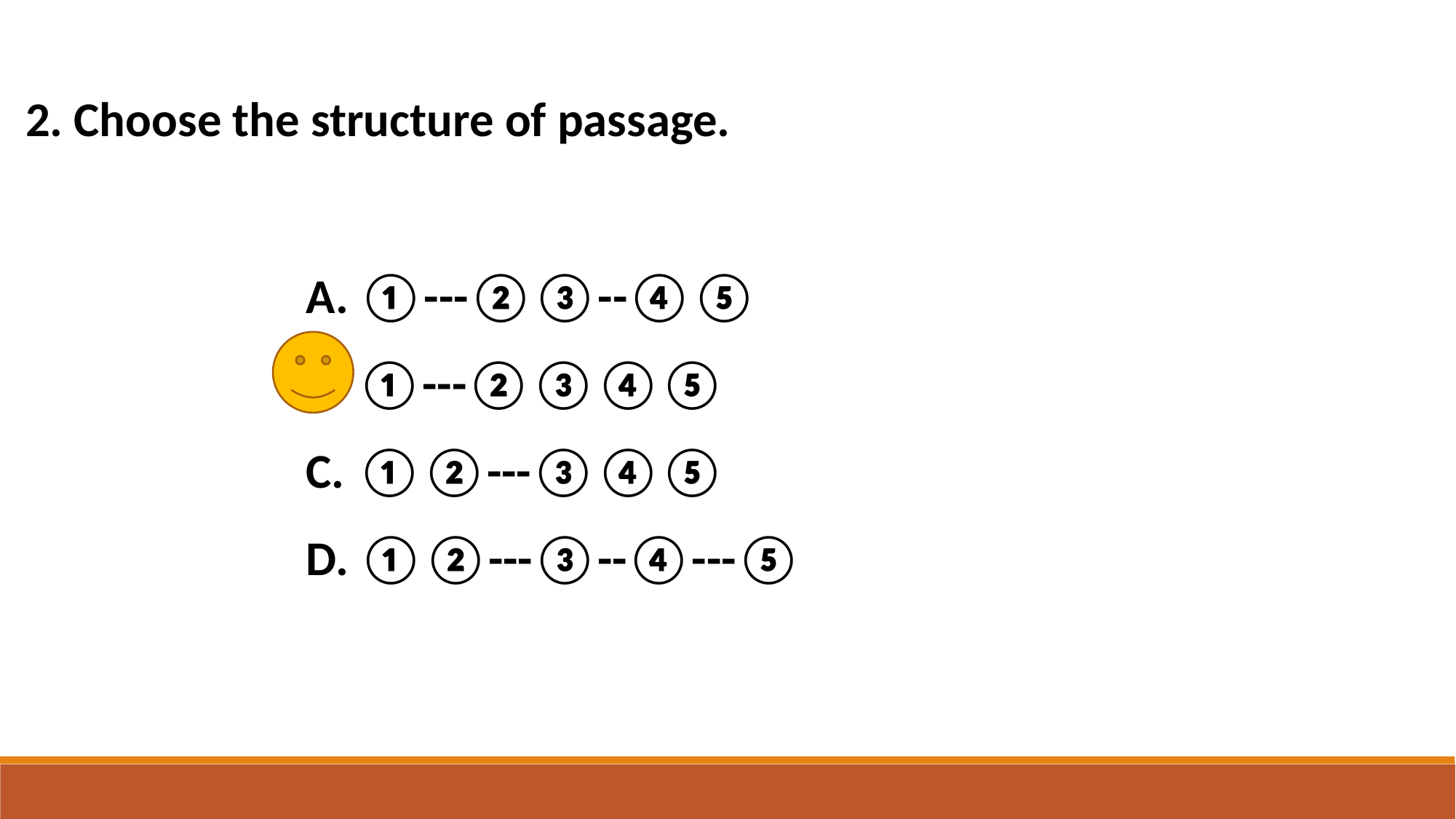

2. Choose the structure of passage.

 ①---②③--④⑤
 ①---②③④⑤
 ①②---③④⑤
 ①②---③--④---⑤